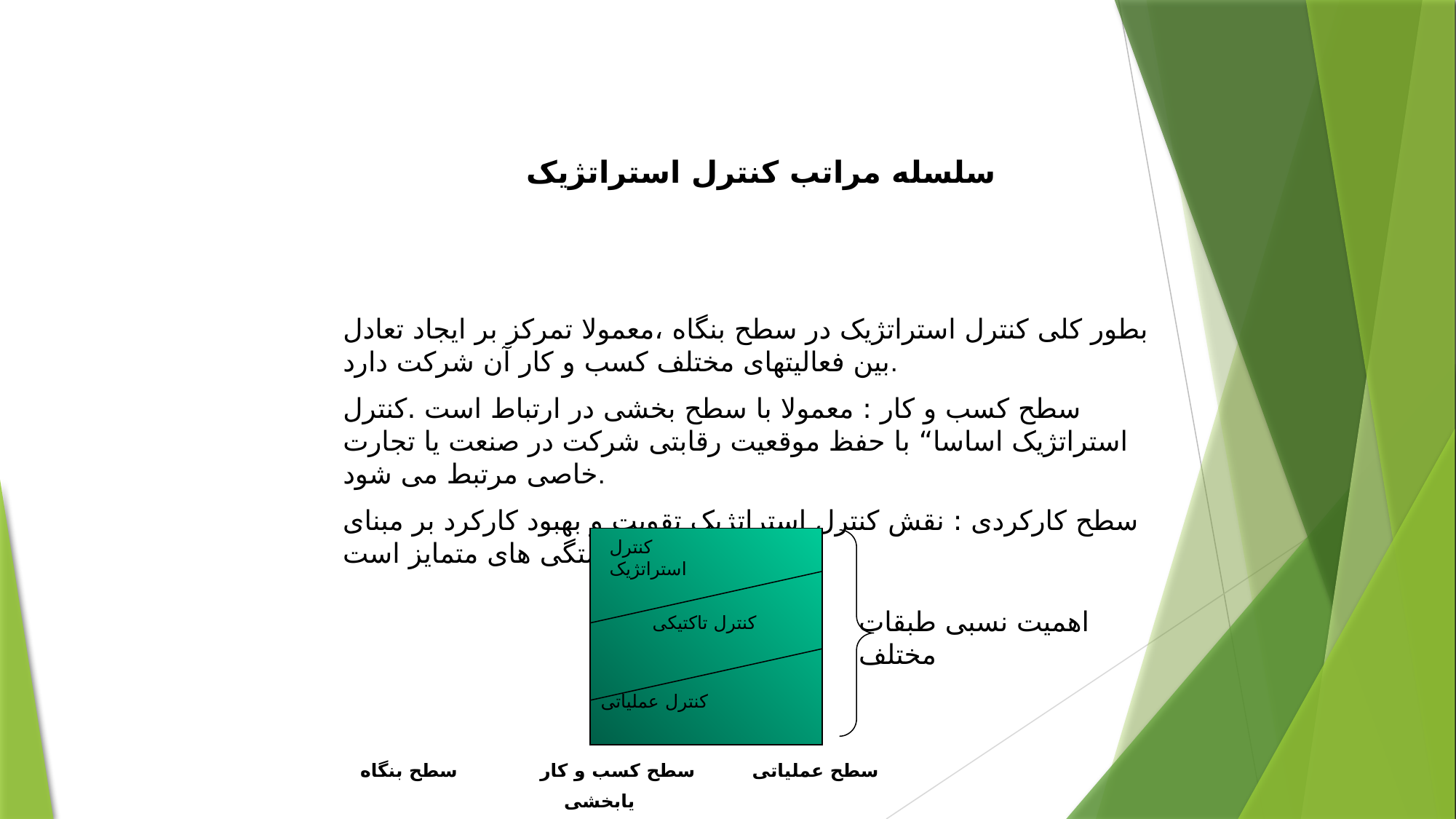

سلسله مراتب کنترل استراتژیک
بطور کلی کنترل استراتژیک در سطح بنگاه ،معمولا تمرکز بر ایجاد تعادل بین فعالیتهای مختلف کسب و کار آن شرکت دارد.
سطح کسب و کار : معمولا با سطح بخشی در ارتباط است .کنترل استراتژیک اساسا“ با حفظ موقعیت رقابتی شرکت در صنعت یا تجارت خاصی مرتبط می شود.
سطح کارکردی : نقش کنترل استراتژیک تقویت و بهبود کارکرد بر مبنای شایستگی های متمایز است .

کنترل استراتژیک

اهمیت نسبی طبقات مختلف
کنترل تاکتیکی

کنترل عملیاتی
سطح عملیاتی         سطح کسب و کار             سطح بنگاه
                                یابخشی